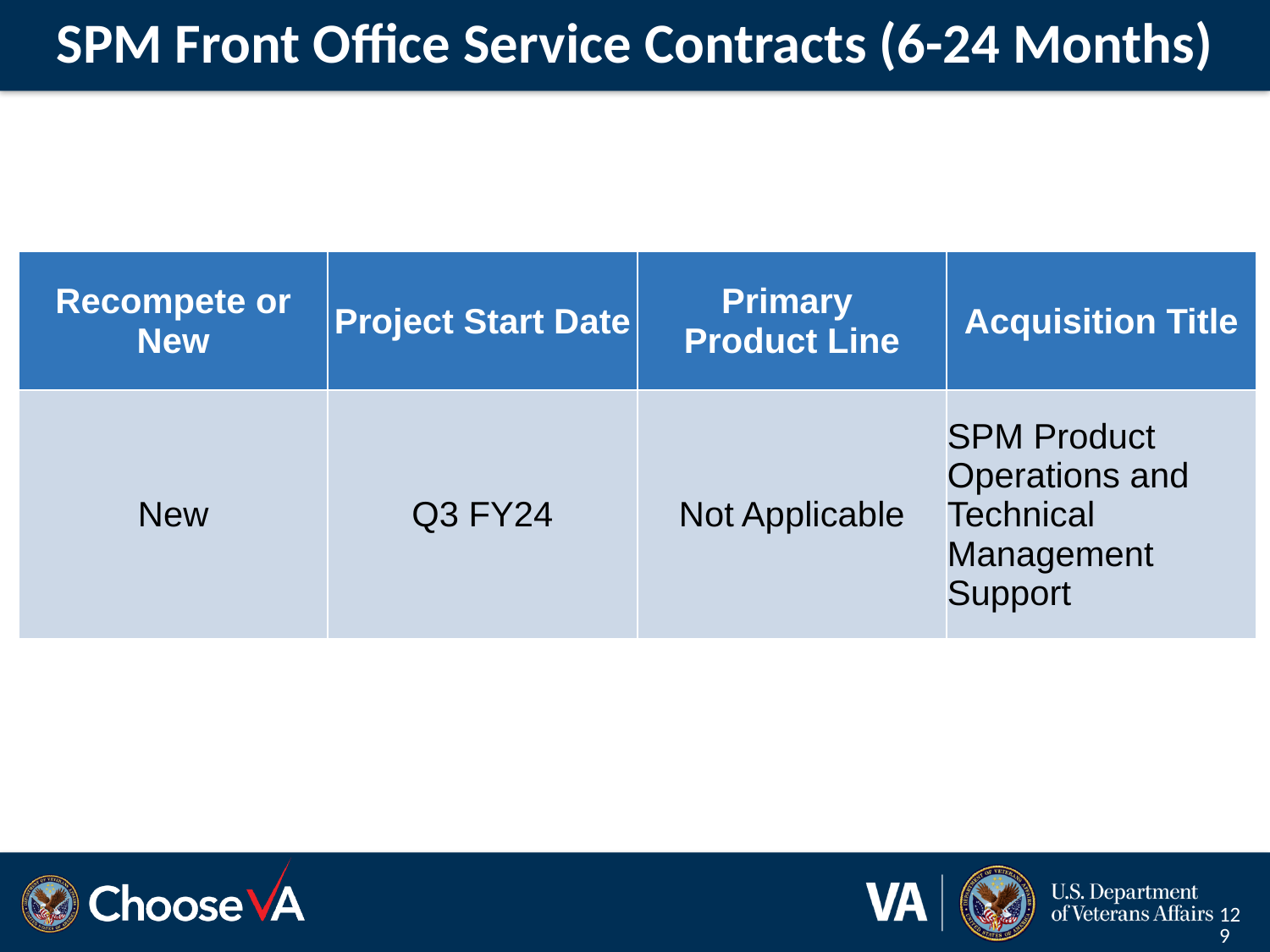

# SPM Front Office Service Contracts (6-24 Months)
SPM Product Operations and Technical Management Support – Recompete – Project Start Dat: Q3 FY24 – Primary Product Line: N/A
| Recompete or New | Project Start Date | Primary Product Line | Acquisition Title |
| --- | --- | --- | --- |
| New | Q3 FY24 | Not Applicable | SPM Product Operations and Technical Management Support |
129